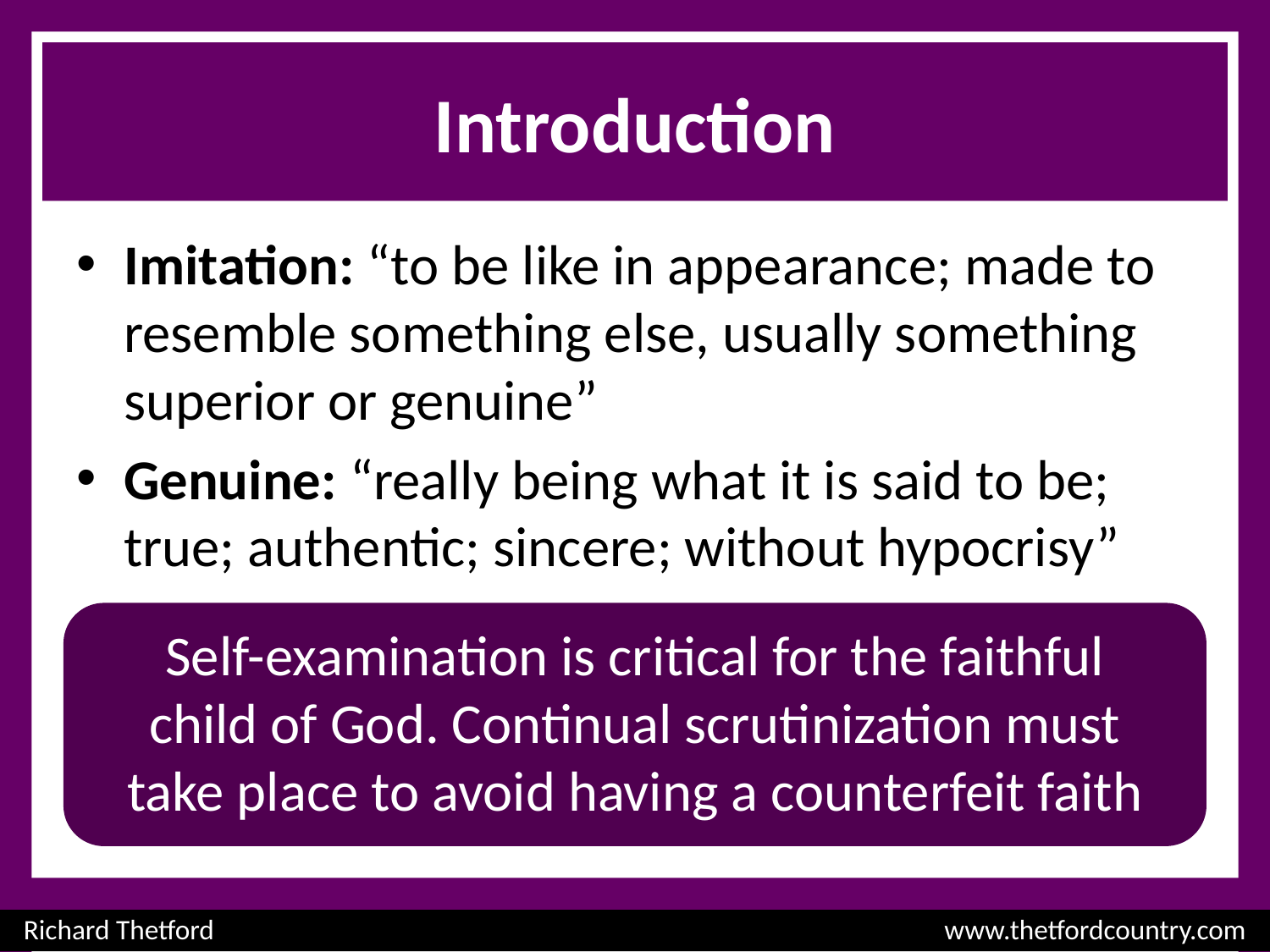

# Introduction
Imitation: “to be like in appearance; made to resemble something else, usually something superior or genuine”
Genuine: “really being what it is said to be; true; authentic; sincere; without hypocrisy”

Self-examination is critical for the faithful child of God. Continual scrutinization must take place to avoid having a counterfeit faith

Richard Thetford						     www.thetfordcountry.com